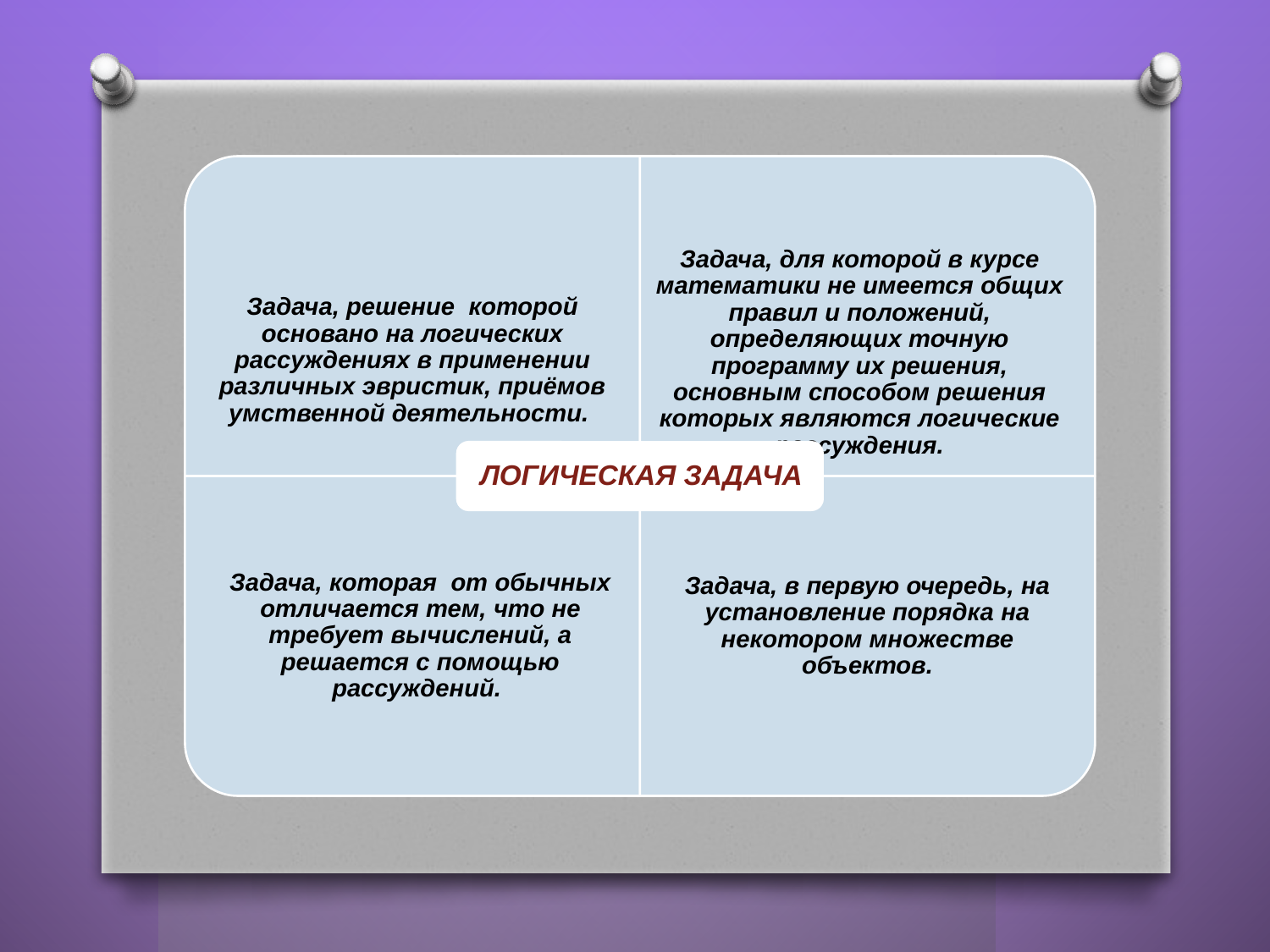

Задача, решение  которой основано на логических рассуждениях в применении различных эвристик, приёмов умственной деятельности.

Задача, для которой в курсе математики не имеется общих правил и положений, определяющих точную программу их решения, основным способом решения которых являются логические рассуждения.
Задача, которая  от обычных отличается тем, что не требует вычислений, а решается с помощью рассуждений.
Задача, в первую очередь, на установление порядка на некотором множестве объектов.
ЛОГИЧЕСКАЯ ЗАДАЧА